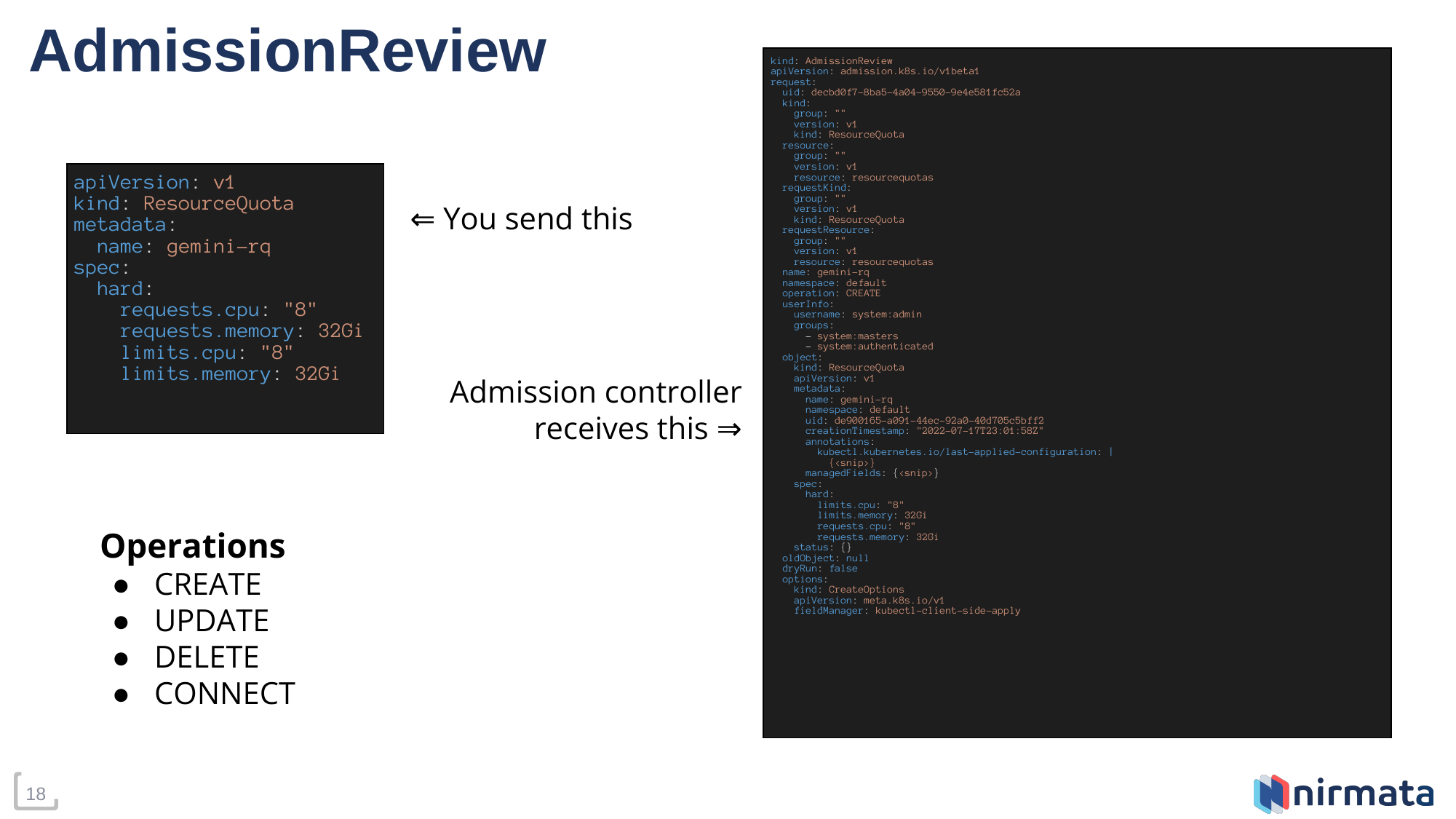

# AdmissionReview
| kind: AdmissionReview apiVersion: admission.k8s.io/v1beta1 request: uid: decbd0f7-8ba5-4a04-9550-9e4e581fc52a kind: group: "" version: v1 kind: ResourceQuota resource: group: "" version: v1 resource: resourcequotas requestKind: group: "" version: v1 kind: ResourceQuota requestResource: group: "" version: v1 resource: resourcequotas name: gemini-rq namespace: default operation: CREATE userInfo: username: system:admin groups: - system:masters - system:authenticated object: kind: ResourceQuota apiVersion: v1 metadata: name: gemini-rq namespace: default uid: de900165-a091-44ec-92a0-40d705c5bff2 creationTimestamp: "2022-07-17T23:01:58Z" annotations: kubectl.kubernetes.io/last-applied-configuration: | {<snip>} managedFields: {<snip>} spec: hard: limits.cpu: "8" limits.memory: 32Gi requests.cpu: "8" requests.memory: 32Gi status: {} oldObject: null dryRun: false options: kind: CreateOptions apiVersion: meta.k8s.io/v1 fieldManager: kubectl-client-side-apply |
| --- |
| apiVersion: v1 kind: ResourceQuota metadata: name: gemini-rq spec: hard: requests.cpu: "8" requests.memory: 32Gi limits.cpu: "8" limits.memory: 32Gi |
| --- |
⇐ You send this
Admission controller receives this ⇒
Operations
CREATE
UPDATE
DELETE
CONNECT
18